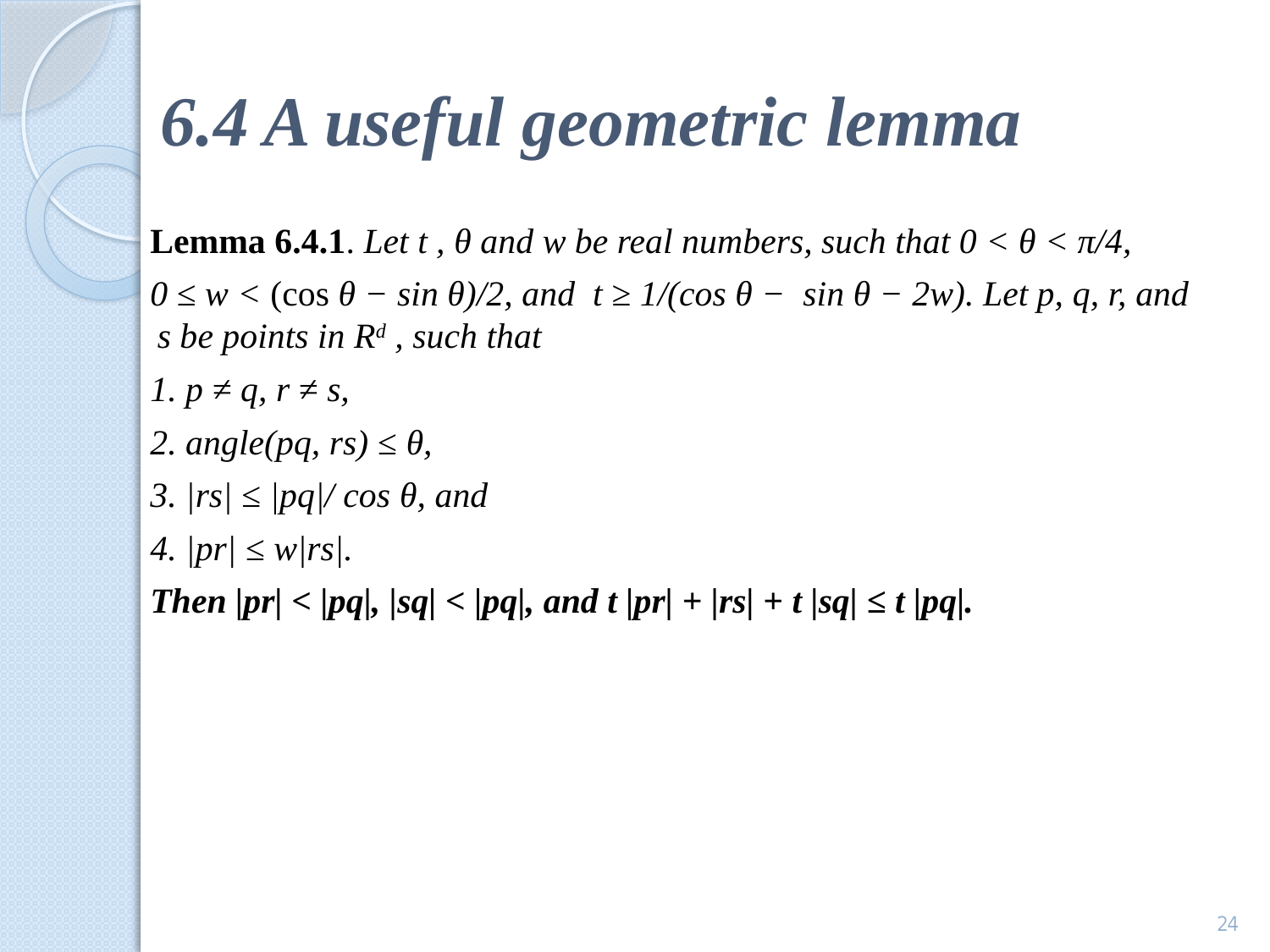

# 6.4 A useful geometric lemma
Lemma 6.4.1. Let t , θ and w be real numbers, such that 0 < θ < π/4,
0 ≤ w < (cos θ − sin θ)/2, and  t ≥ 1/(cos θ −  sin θ − 2w). Let p, q, r, and s be points in Rd , such that
1. p ≠ q, r ≠ s,
2. angle(pq, rs) ≤ θ,
3. |rs| ≤ |pq|/ cos θ, and
4. |pr| ≤ w|rs|.
Then |pr| < |pq|, |sq| < |pq|, and t |pr| + |rs| + t |sq| ≤ t |pq|.
24